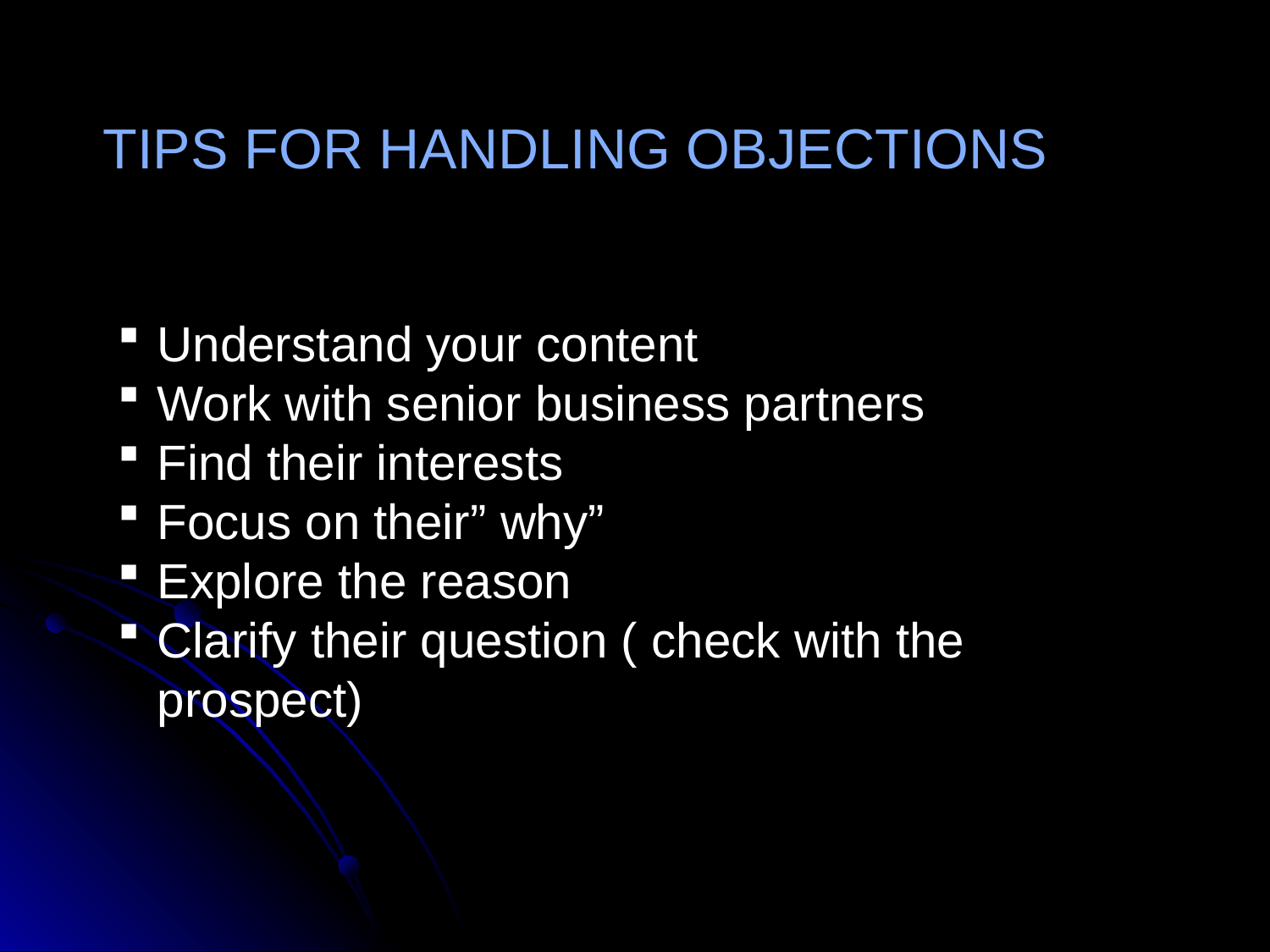

TIPS FOR HANDLING OBJECTIONS
Understand your content
Work with senior business partners
Find their interests
Focus on their” why”
Explore the reason
Clarify their question ( check with the prospect)